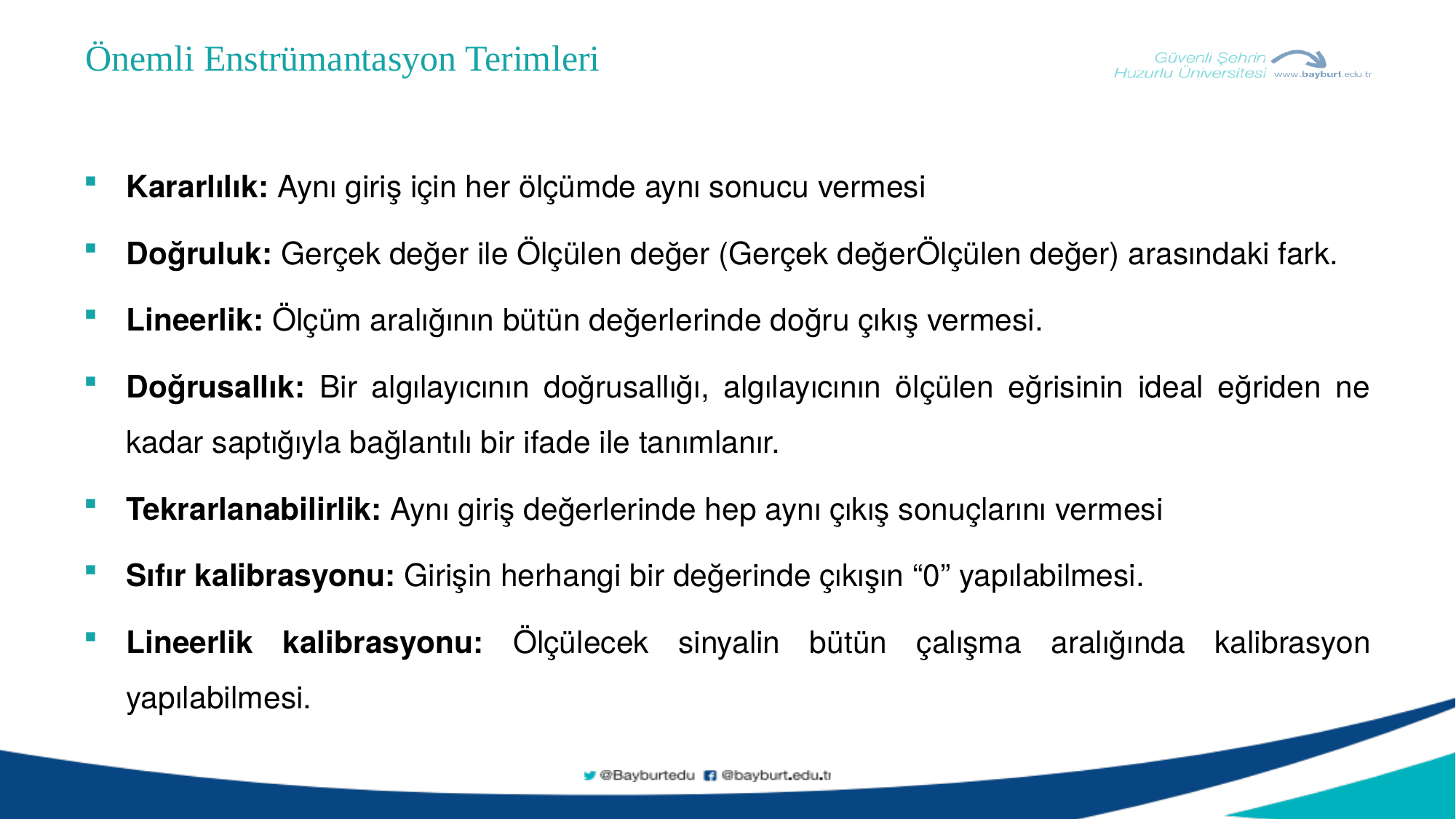

Önemli Enstrümantasyon Terimleri
Kararlılık: Aynı giriş için her ölçümde aynı sonucu vermesi
Doğruluk: Gerçek değer ile Ölçülen değer (Gerçek değerÖlçülen değer) arasındaki fark.
Lineerlik: Ölçüm aralığının bütün değerlerinde doğru çıkış vermesi.
Doğrusallık: Bir algılayıcının doğrusallığı, algılayıcının ölçülen eğrisinin ideal eğriden ne kadar saptığıyla bağlantılı bir ifade ile tanımlanır.
Tekrarlanabilirlik: Aynı giriş değerlerinde hep aynı çıkış sonuçlarını vermesi
Sıfır kalibrasyonu: Girişin herhangi bir değerinde çıkışın “0” yapılabilmesi.
Lineerlik kalibrasyonu: Ölçülecek sinyalin bütün çalışma aralığında kalibrasyon yapılabilmesi.